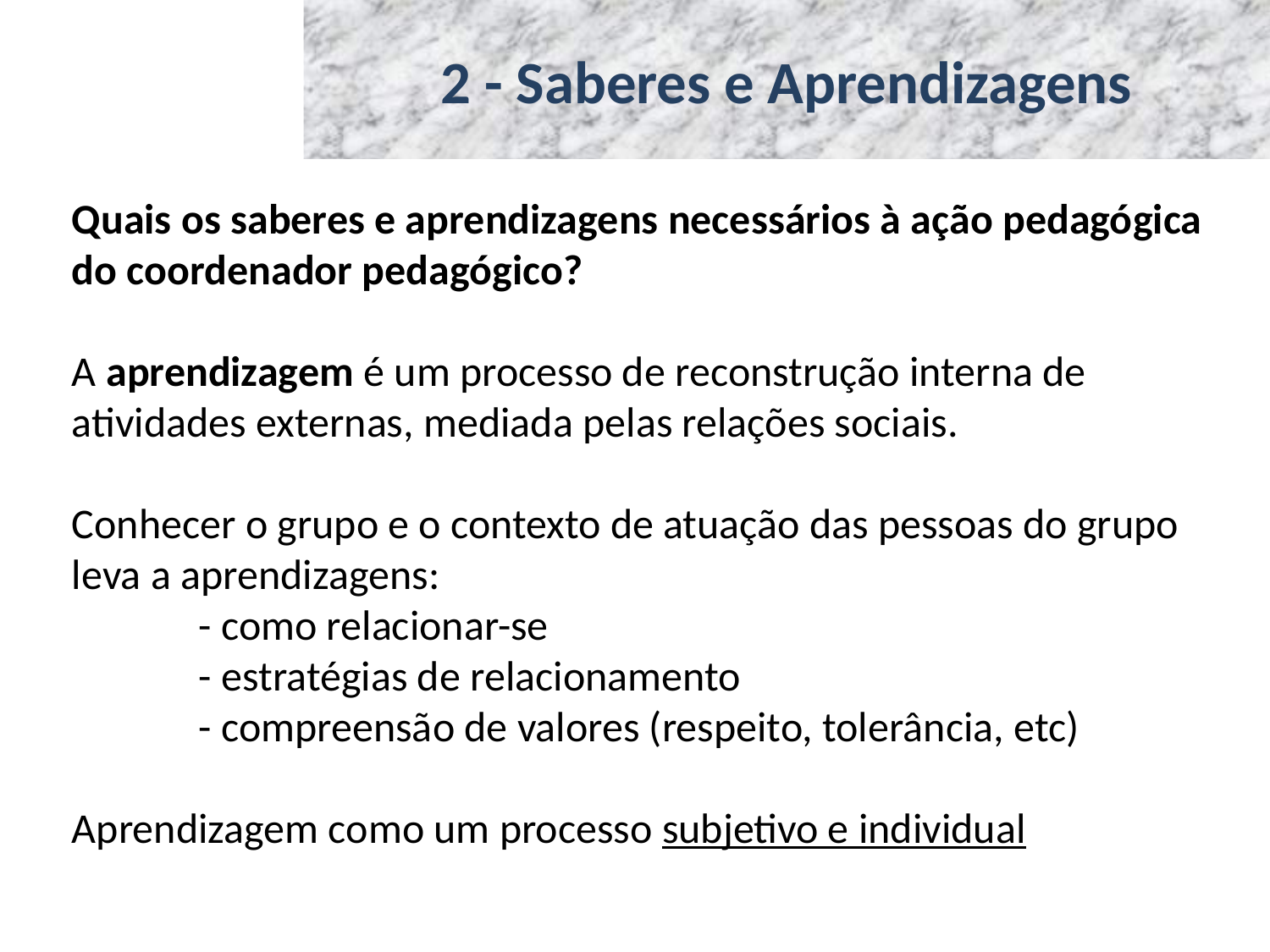

# 2 - Saberes e Aprendizagens
Quais os saberes e aprendizagens necessários à ação pedagógica do coordenador pedagógico?

A aprendizagem é um processo de reconstrução interna de atividades externas, mediada pelas relações sociais.

Conhecer o grupo e o contexto de atuação das pessoas do grupo leva a aprendizagens:
	- como relacionar-se
	- estratégias de relacionamento
	- compreensão de valores (respeito, tolerância, etc)

Aprendizagem como um processo subjetivo e individual